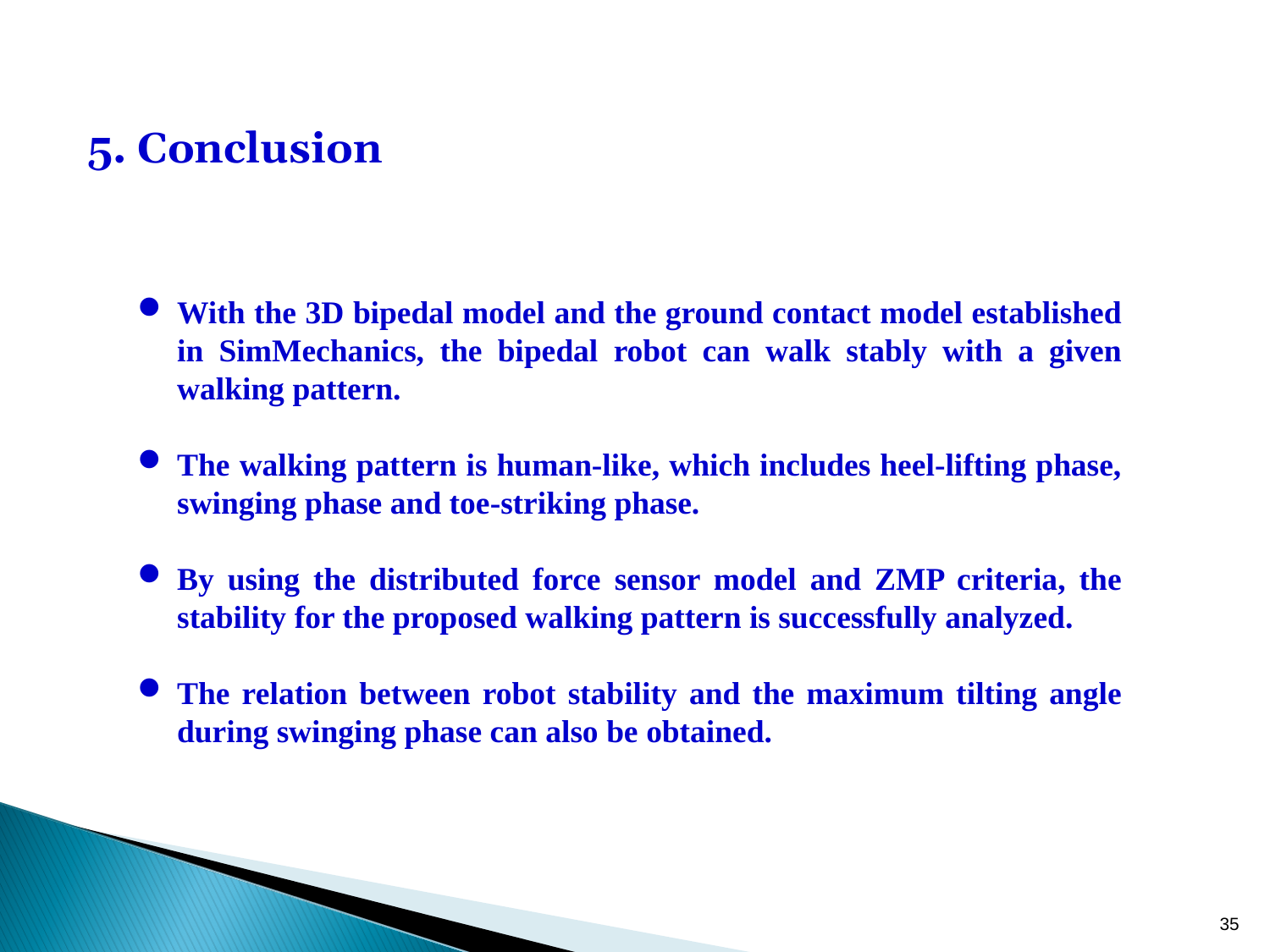

5. Conclusion
With the 3D bipedal model and the ground contact model established in SimMechanics, the bipedal robot can walk stably with a given walking pattern.

The walking pattern is human-like, which includes heel-lifting phase, swinging phase and toe-striking phase.

By using the distributed force sensor model and ZMP criteria, the stability for the proposed walking pattern is successfully analyzed.

The relation between robot stability and the maximum tilting angle during swinging phase can also be obtained.
35